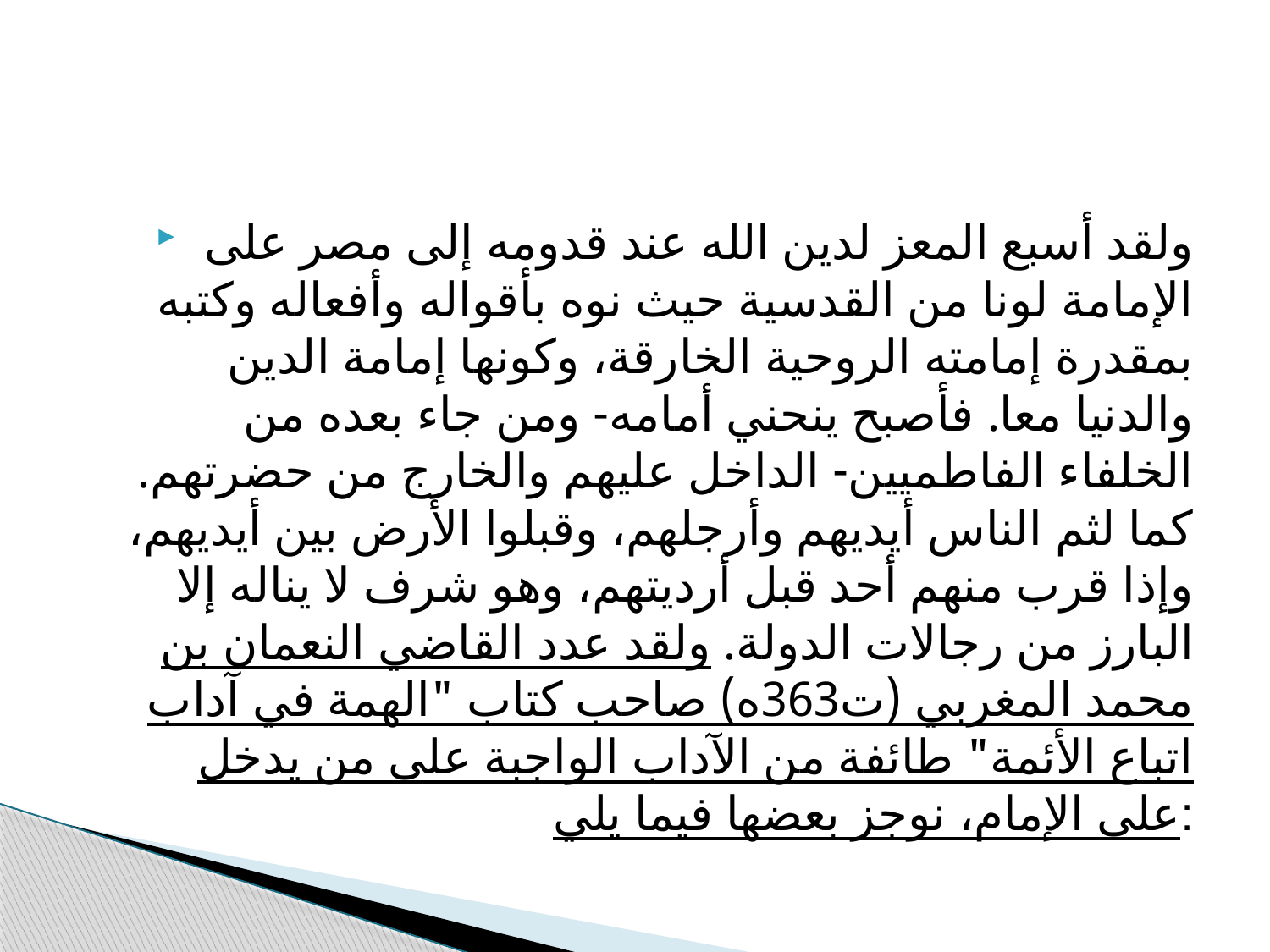

#
 ولقد أسبع المعز لدين الله عند قدومه إلى مصر على الإمامة لونا من القدسية حيث نوه بأقواله وأفعاله وكتبه بمقدرة إمامته الروحية الخارقة، وكونها إمامة الدين والدنيا معا. فأصبح ينحني أمامه- ومن جاء بعده من الخلفاء الفاطميين- الداخل عليهم والخارج من حضرتهم. كما لثم الناس أيديهم وأرجلهم، وقبلوا الأرض بين أيديهم، وإذا قرب منهم أحد قبل أرديتهم، وهو شرف لا يناله إلا البارز من رجالات الدولة. ولقد عدد القاضي النعمان بن محمد المغربي (ت363ه) صاحب كتاب "الهمة في آداب اتباع الأئمة" طائفة من الآداب الواجبة على من يدخل على الإمام، نوجز بعضها فيما يلي: